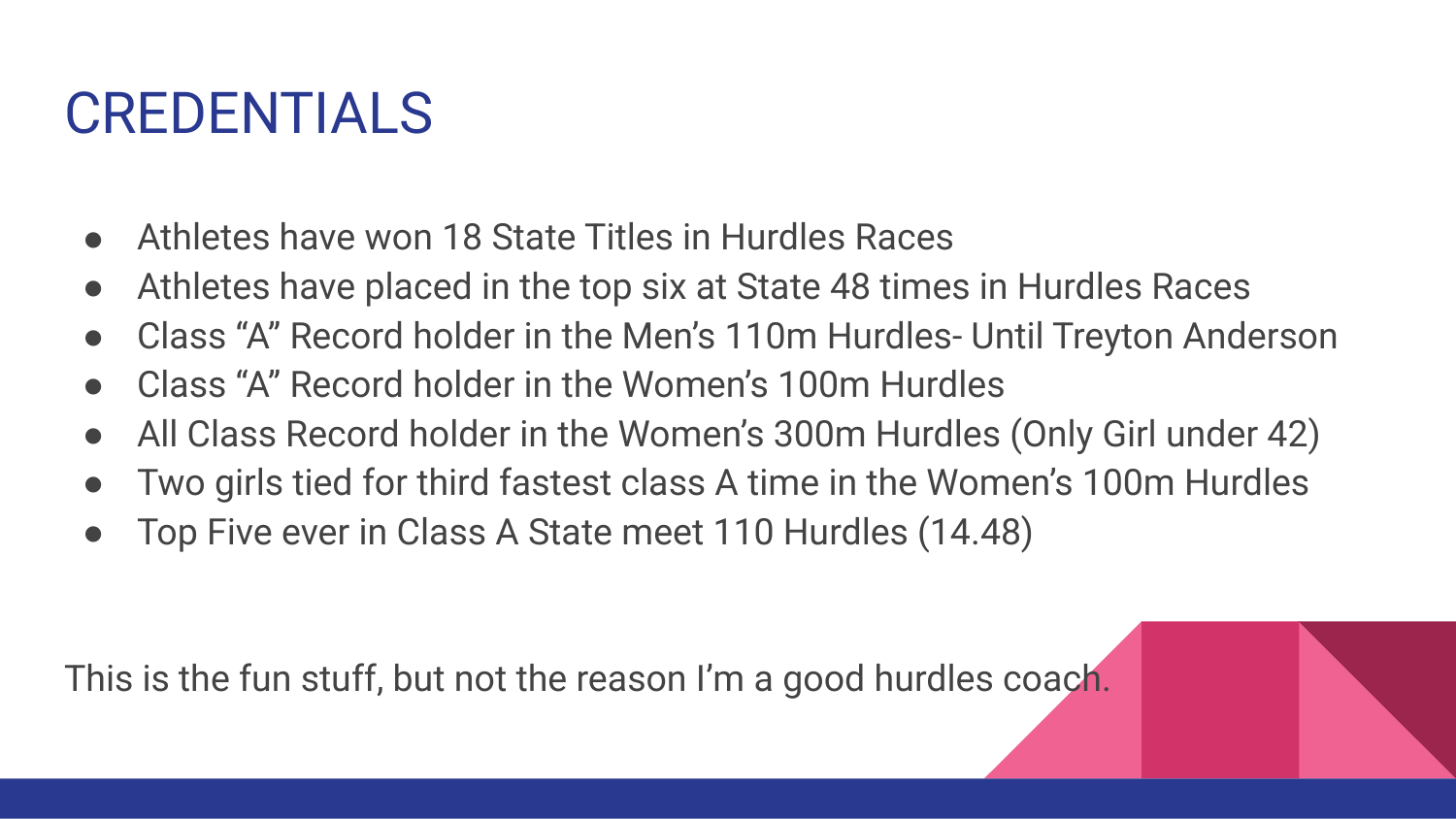

# CREDENTIALS
Athletes have won 18 State Titles in Hurdles Races
Athletes have placed in the top six at State 48 times in Hurdles Races
Class “A” Record holder in the Men’s 110m Hurdles- Until Treyton Anderson
Class “A” Record holder in the Women’s 100m Hurdles
All Class Record holder in the Women’s 300m Hurdles (Only Girl under 42)
Two girls tied for third fastest class A time in the Women’s 100m Hurdles
Top Five ever in Class A State meet 110 Hurdles (14.48)

This is the fun stuff, but not the reason I’m a good hurdles coach.